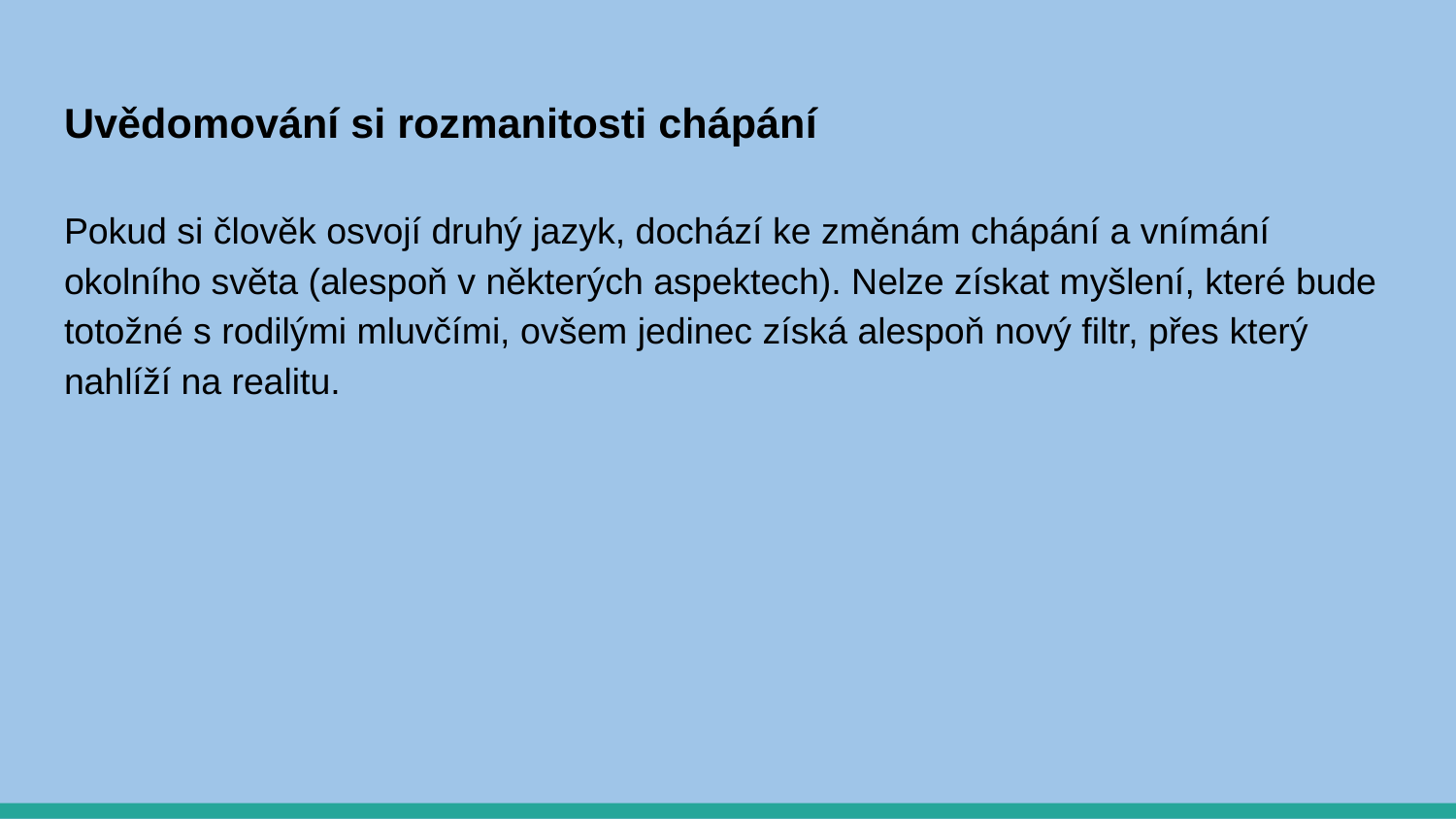

# Uvědomování si rozmanitosti chápání

Pokud si člověk osvojí druhý jazyk, dochází ke změnám chápání a vnímání okolního světa (alespoň v některých aspektech). Nelze získat myšlení, které bude totožné s rodilými mluvčími, ovšem jedinec získá alespoň nový filtr, přes který nahlíží na realitu.